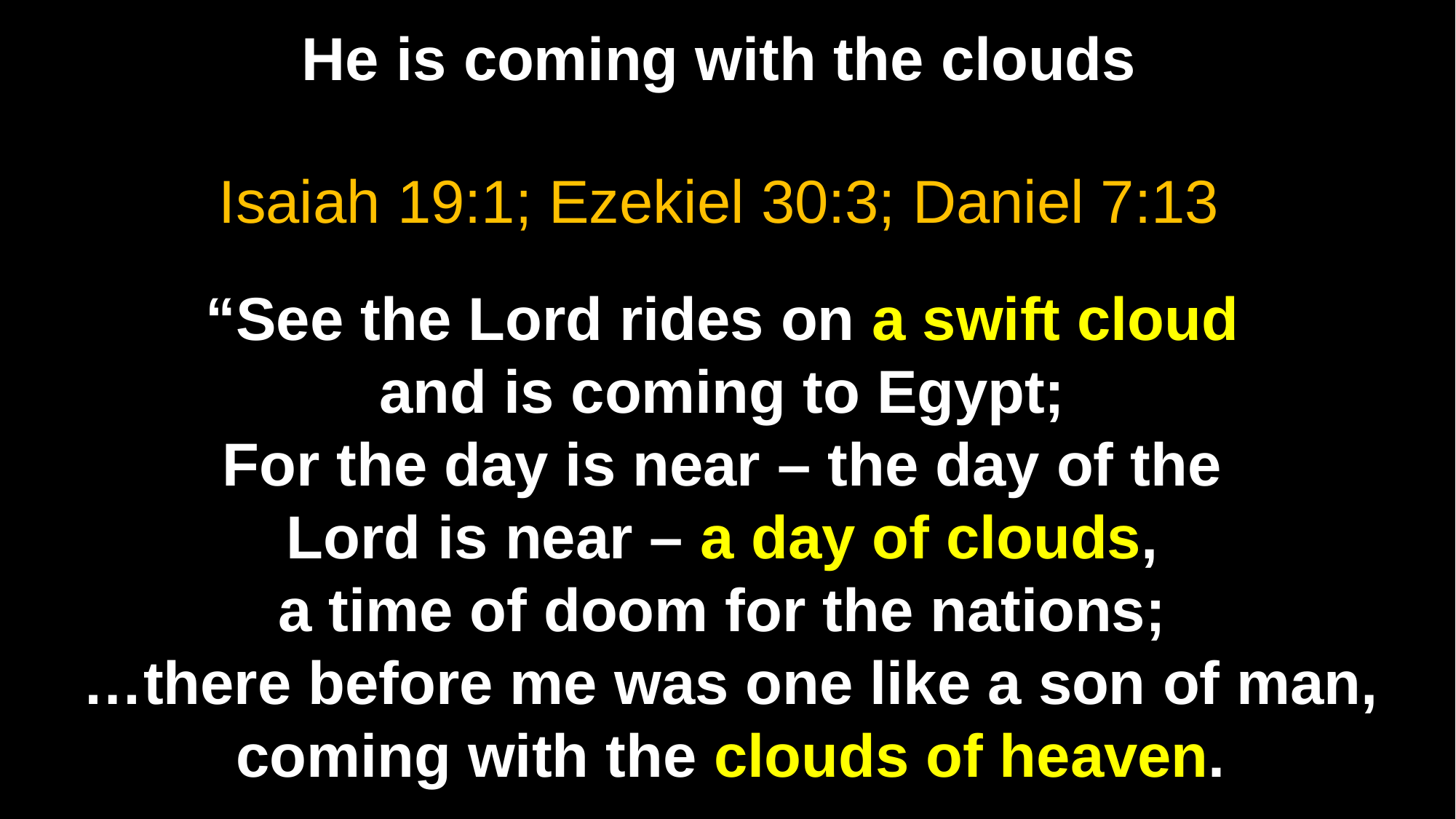

He is coming with the clouds
Isaiah 19:1; Ezekiel 30:3; Daniel 7:13
“See the Lord rides on a swift cloud
and is coming to Egypt;
For the day is near – the day of the
Lord is near – a day of clouds,
a time of doom for the nations;
…there before me was one like a son of man,
 coming with the clouds of heaven.